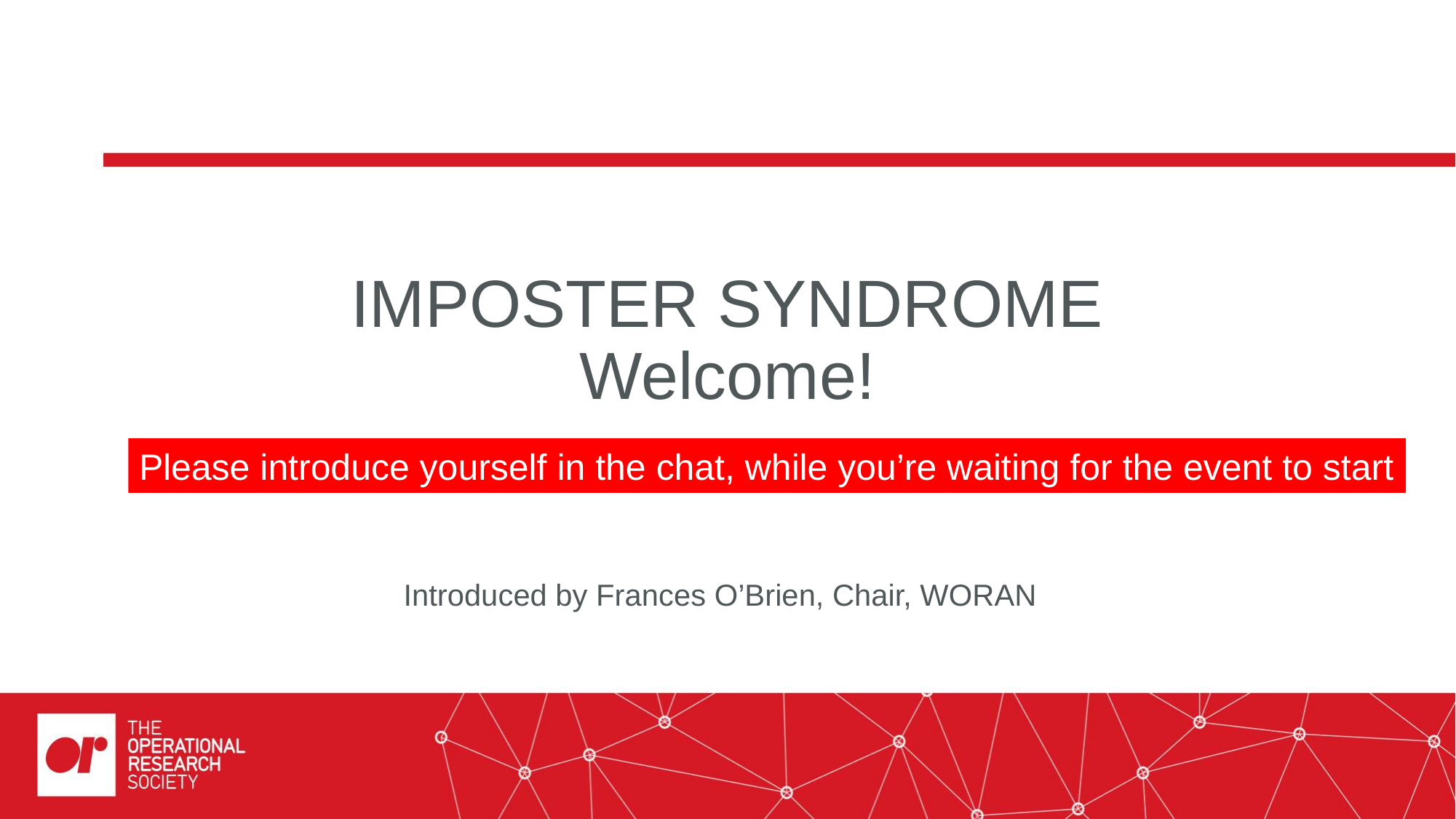

# IMPOSTER SYNDROME Welcome!
Please introduce yourself in the chat, while you’re waiting for the event to start
Introduced by Frances O’Brien, Chair, WORAN